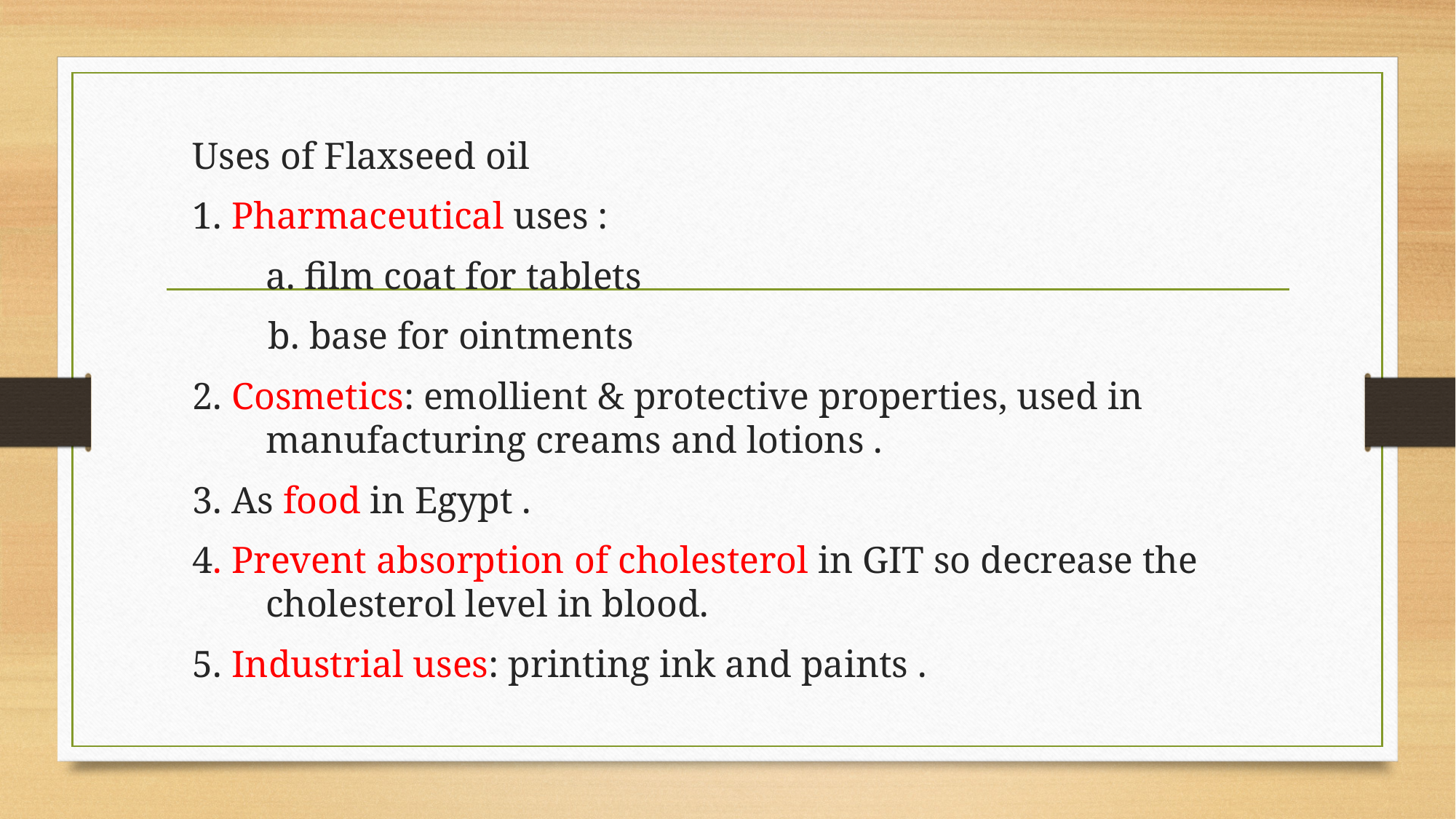

Uses of Flaxseed oil
1. Pharmaceutical uses :
	a. film coat for tablets
        b. base for ointments
2. Cosmetics: emollient & protective properties, used in manufacturing creams and lotions .
3. As food in Egypt .
4. Prevent absorption of cholesterol in GIT so decrease the cholesterol level in blood.
5. Industrial uses: printing ink and paints .